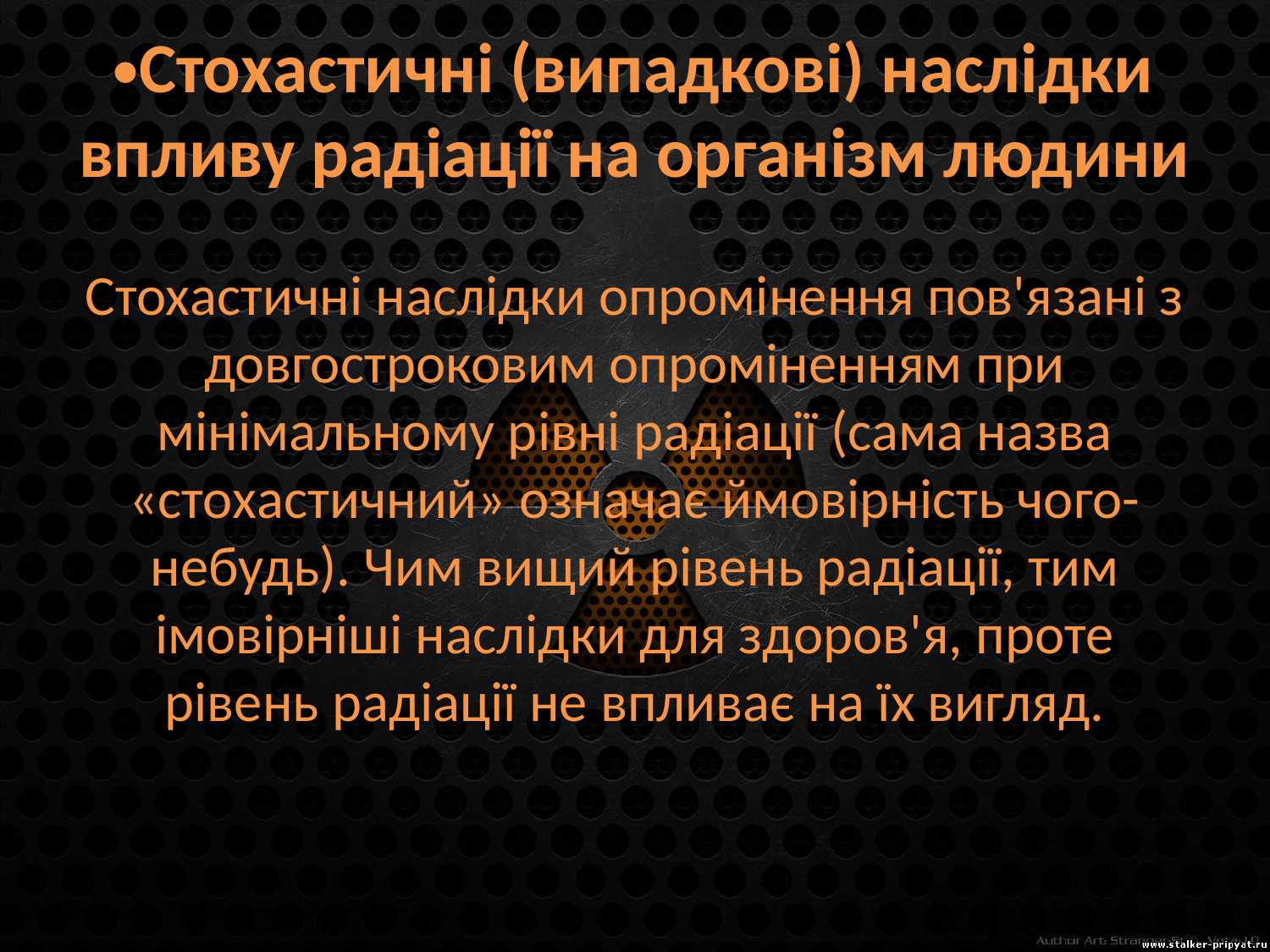

# •Стохастичні (випадкові) наслідки впливу радіації на організм людини Стохастичні наслідки опромінення пов'язані з довгостроковим опроміненням при мінімальному рівні радіації (сама назва «стохастичний» означає ймовірність чого-небудь). Чим вищий рівень радіації, тим імовірніші наслідки для здоров'я, проте рівень радіації не впливає на їх вигляд.